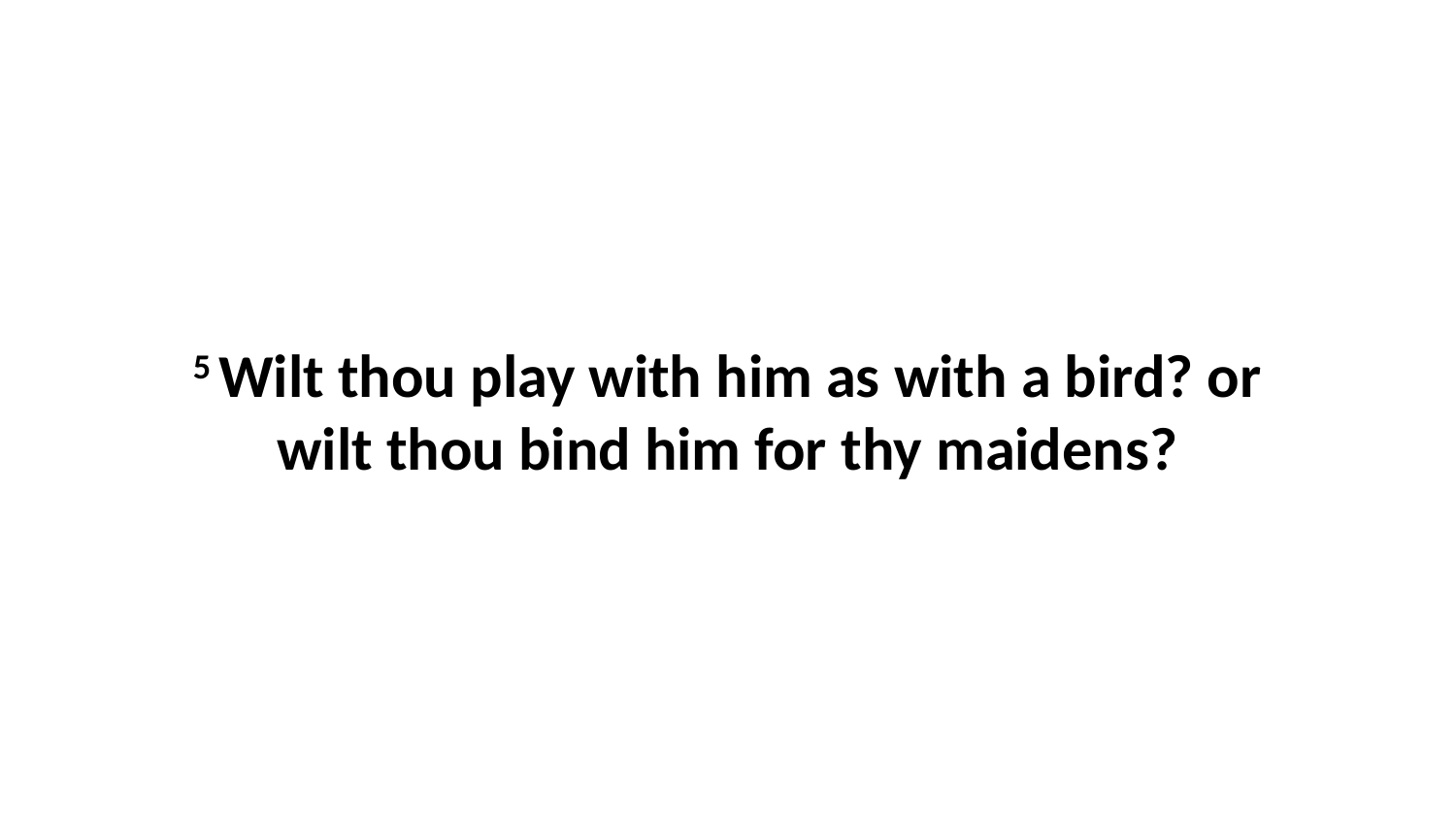

5 Wilt thou play with him as with a bird? or wilt thou bind him for thy maidens?